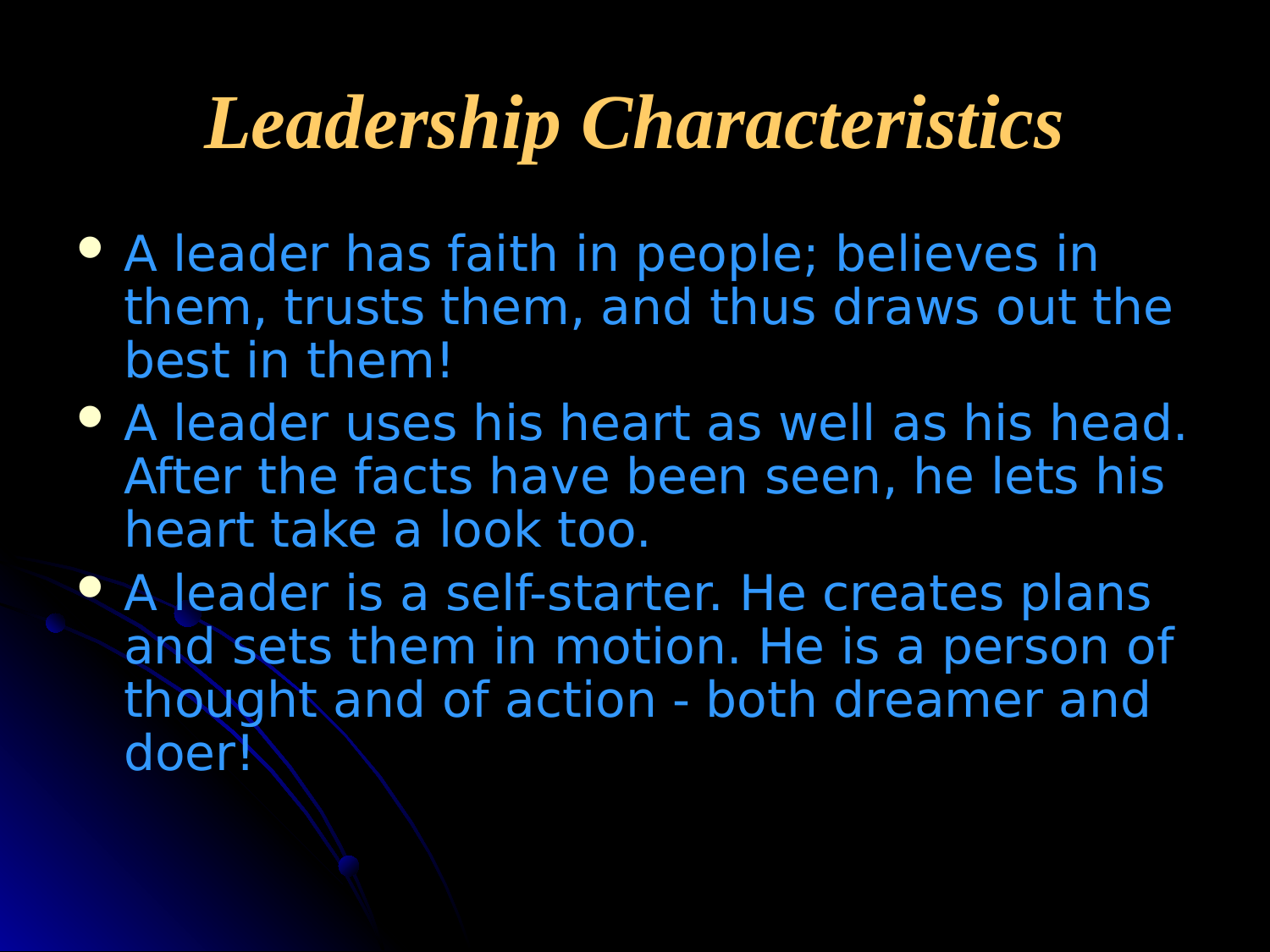

# Leadership Characteristics
A leader has faith in people; believes in them, trusts them, and thus draws out the best in them!
A leader uses his heart as well as his head. After the facts have been seen, he lets his heart take a look too.
A leader is a self-starter. He creates plans and sets them in motion. He is a person of thought and of action - both dreamer and doer!